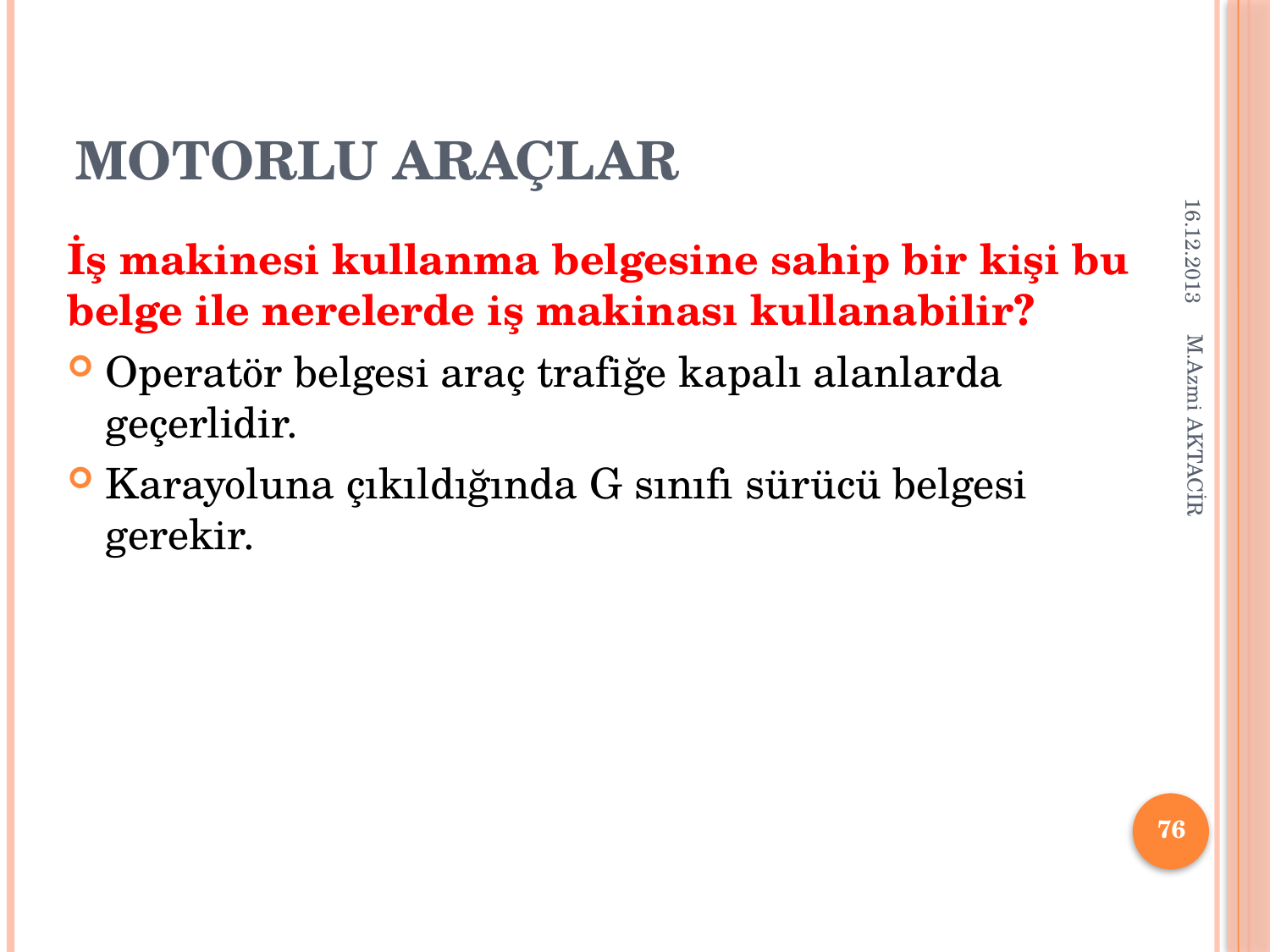

# Motorlu Araçlar
16.12.2013
İş makinesi kullanma belgesine sahip bir kişi bu belge ile nerelerde iş makinası kullanabilir?
Operatör belgesi araç trafiğe kapalı alanlarda geçerlidir.
Karayoluna çıkıldığında G sınıfı sürücü belgesi gerekir.
M.Azmi AKTACİR
76